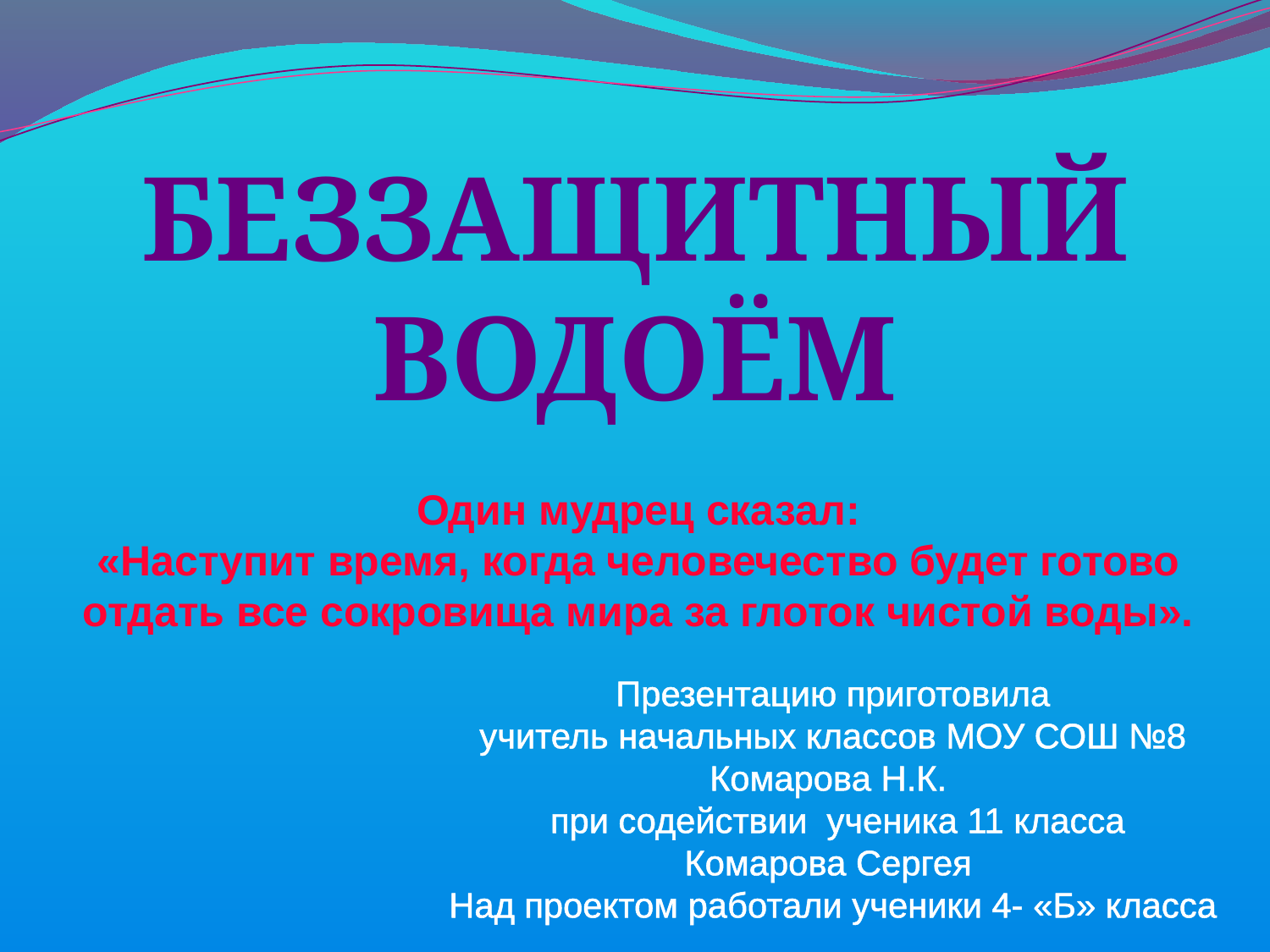

Беззащитный
водоём
Один мудрец сказал:
«Наступит время, когда человечество будет готово
отдать все сокровища мира за глоток чистой воды».

Презентацию приготовила
учитель начальных классов МОУ СОШ №8
Комарова Н.К.
 при содействии  ученика 11 класса
Комарова Сергея
Над проектом работали ученики 4- «Б» класса